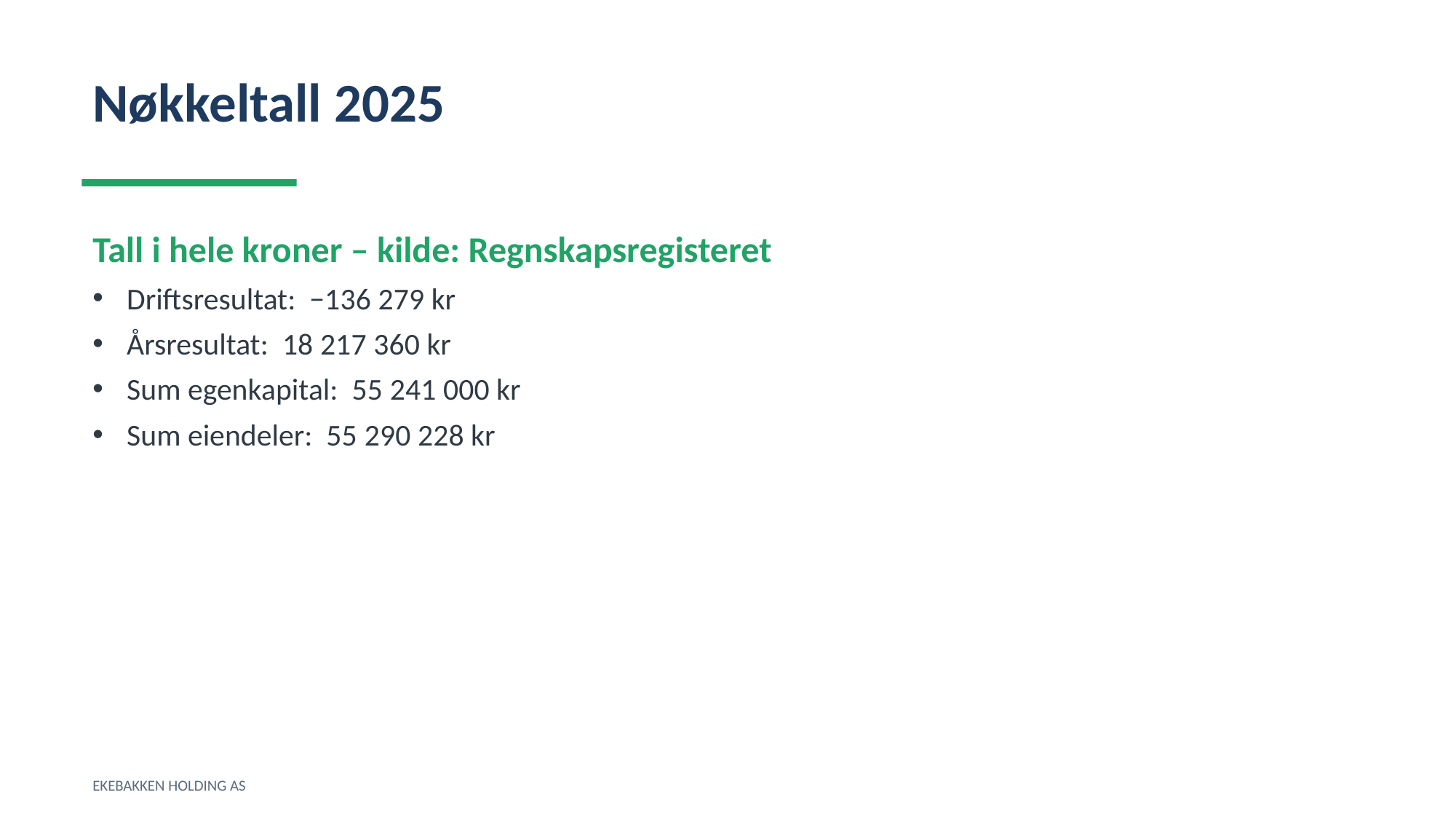

Nøkkeltall 2025

Tall i hele kroner – kilde: Regnskapsregisteret
Driftsresultat:  −136 279 kr
Årsresultat:  18 217 360 kr
Sum egenkapital:  55 241 000 kr
Sum eiendeler:  55 290 228 kr
EKEBAKKEN HOLDING AS